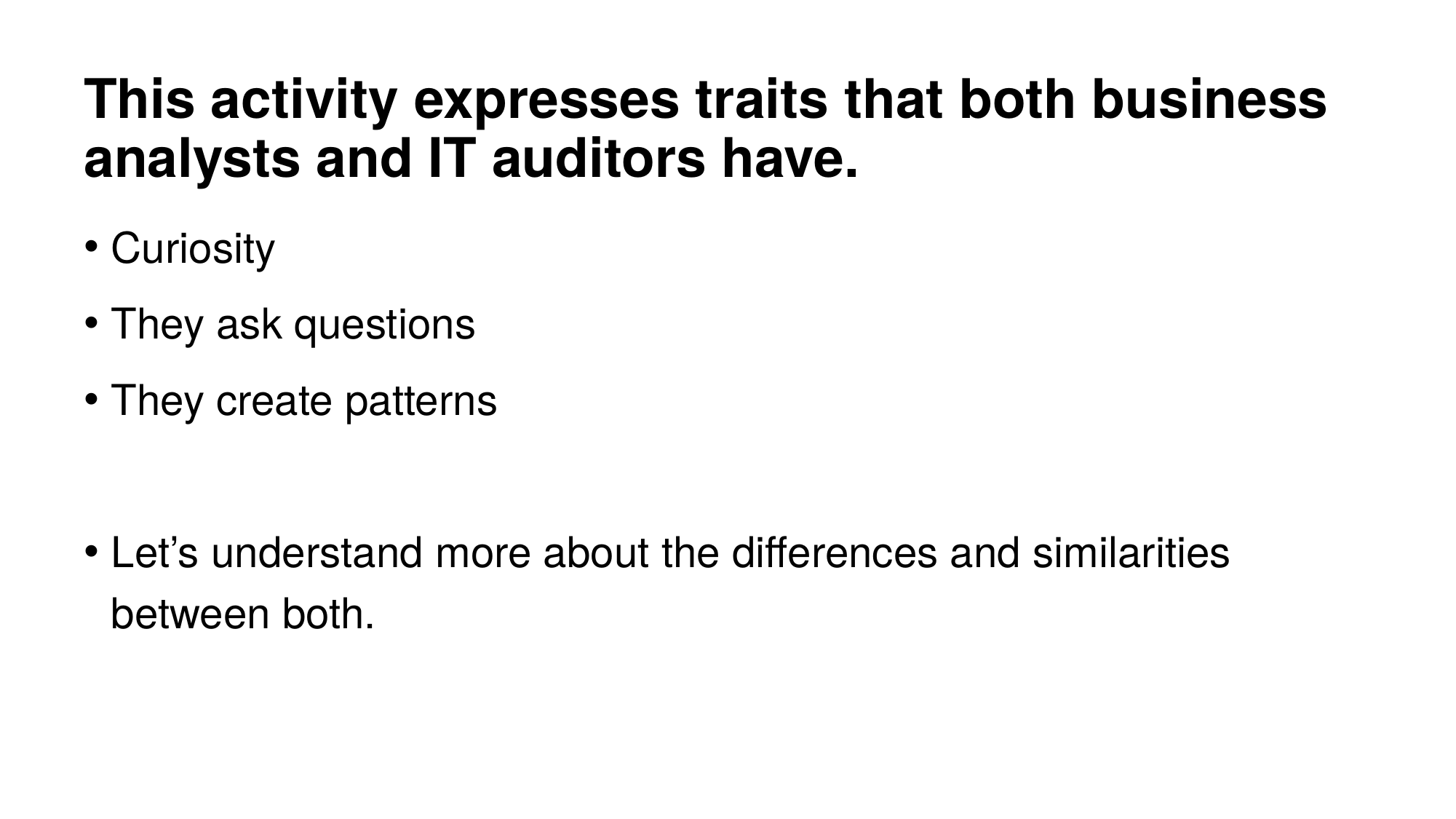

# This activity expresses traits that both business analysts and IT auditors have.
Curiosity
They ask questions
They create patterns

Let’s understand more about the differences and similarities between both.